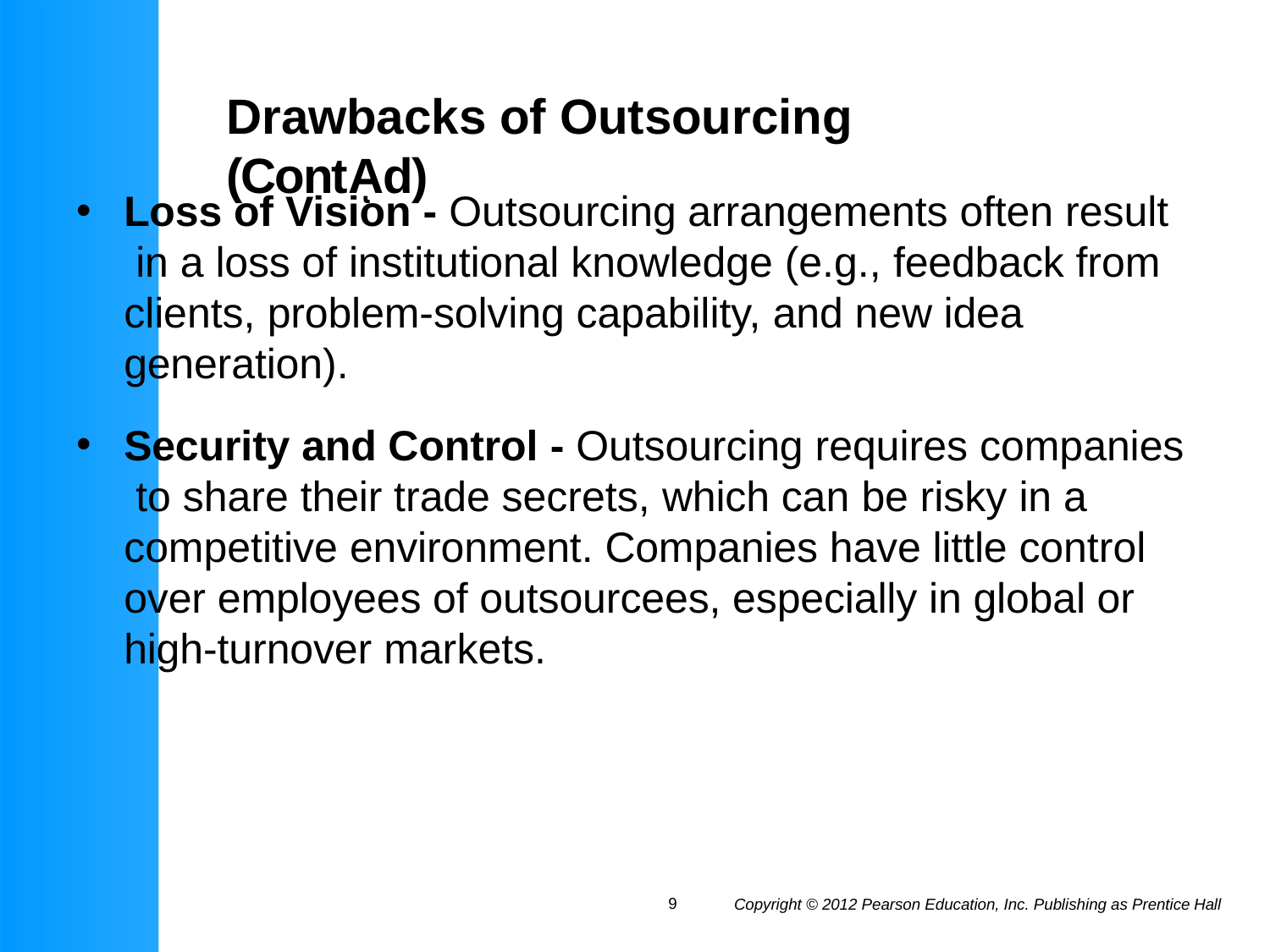

# Drawbacks of Outsourcing (Contᾼd)
Loss of Vision - Outsourcing arrangements often result  in a loss of institutional knowledge (e.g., feedback from  clients, problem-solving capability, and new idea  generation).
Security and Control - Outsourcing requires companies  to share their trade secrets, which can be risky in a  competitive environment. Companies have little control  over employees of outsourcees, especially in global or  high-turnover markets.
9
Copyright © 2012 Pearson Education, Inc. Publishing as Prentice Hall